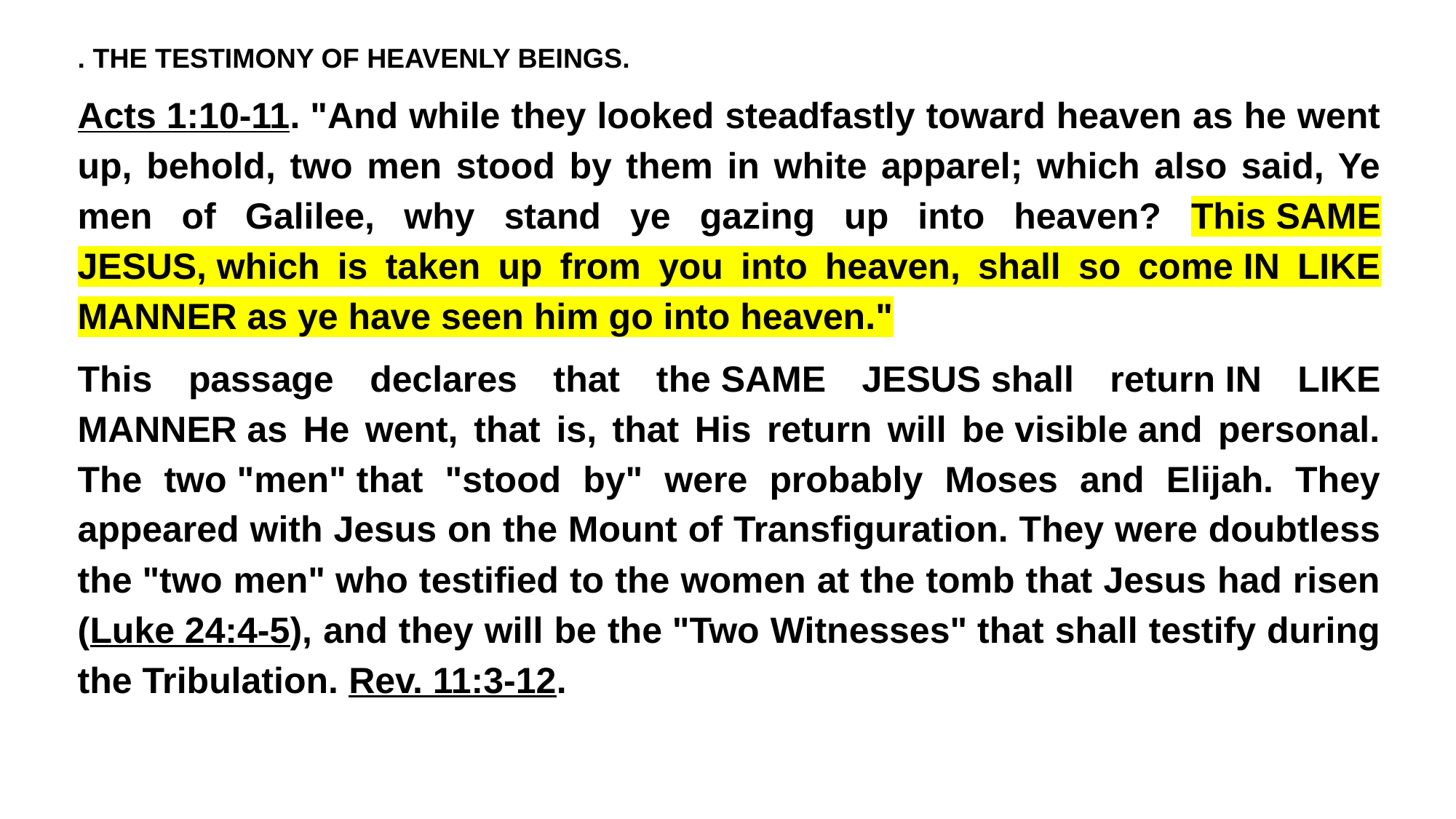

. THE TESTIMONY OF HEAVENLY BEINGS.
Acts 1:10-11. "And while they looked steadfastly toward heaven as he went up, behold, two men stood by them in white apparel; which also said, Ye men of Galilee, why stand ye gazing up into heaven? This SAME JESUS, which is taken up from you into heaven, shall so come IN LIKE MANNER as ye have seen him go into heaven."
This passage declares that the SAME JESUS shall return IN LIKE MANNER as He went, that is, that His return will be visible and personal. The two "men" that "stood by" were probably Moses and Elijah. They appeared with Jesus on the Mount of Transfiguration. They were doubtless the "two men" who testified to the women at the tomb that Jesus had risen (Luke 24:4-5), and they will be the "Two Witnesses" that shall testify during the Tribulation. Rev. 11:3-12.